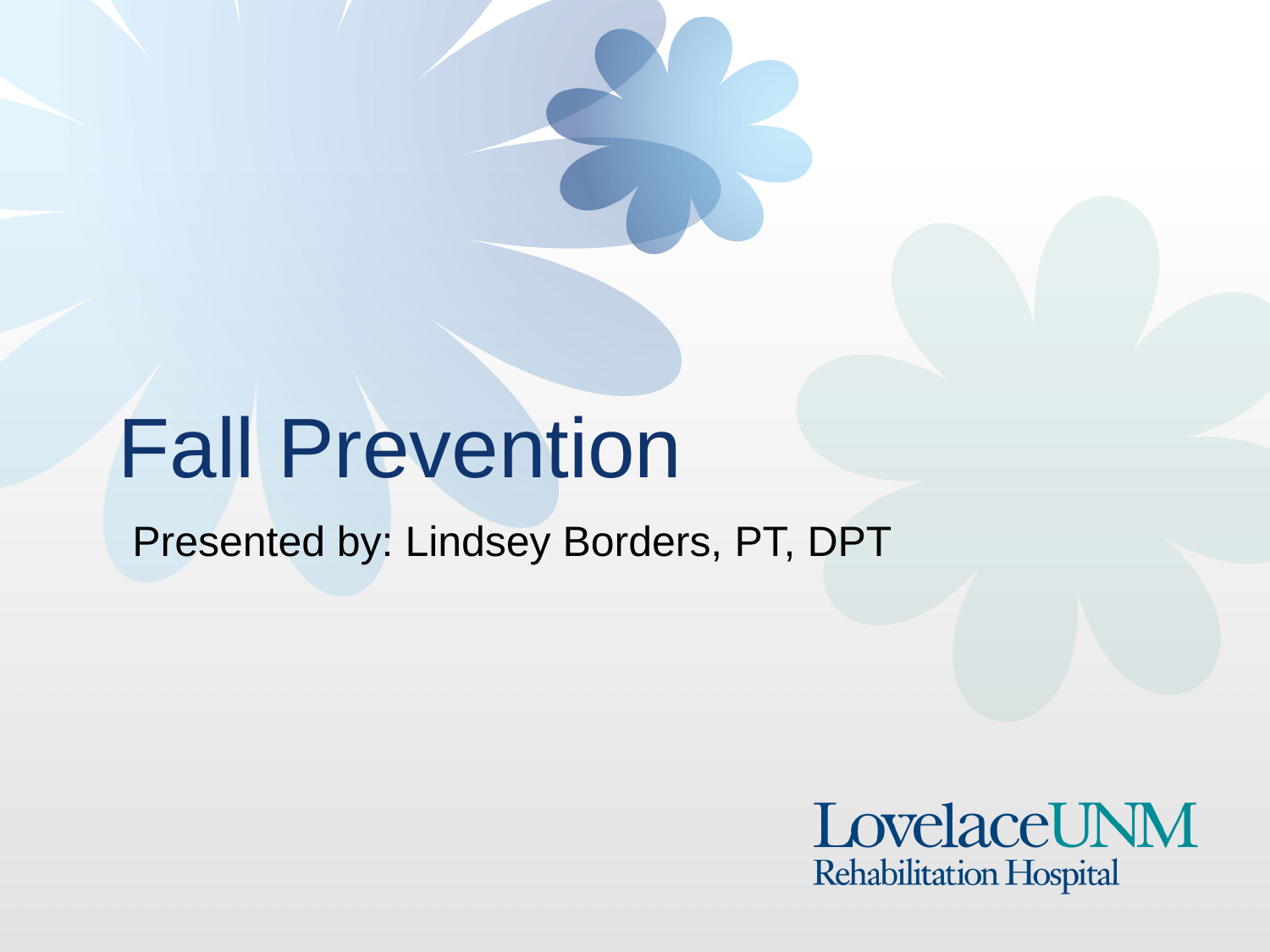

Fall Prevention
Presented by: Lindsey Borders, PT, DPT